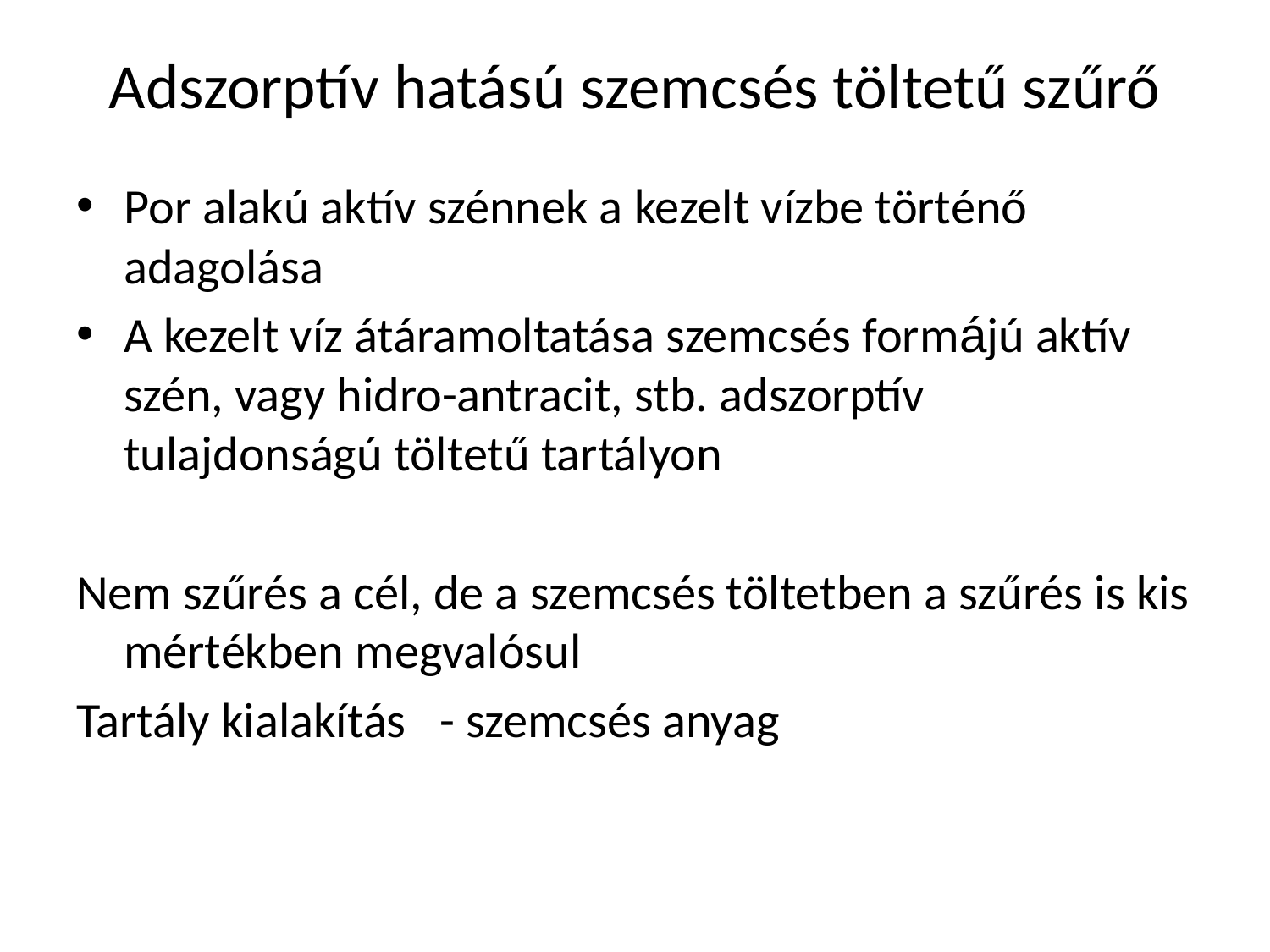

# Adszorptív hatású szemcsés töltetű szűrő
Por alakú aktív szénnek a kezelt vízbe történő adagolása
A kezelt víz átáramoltatása szemcsés formájú aktív szén, vagy hidro-antracit, stb. adszorptív tulajdonságú töltetű tartályon

Nem szűrés a cél, de a szemcsés töltetben a szűrés is kis mértékben megvalósul
Tartály kialakítás   - szemcsés anyag